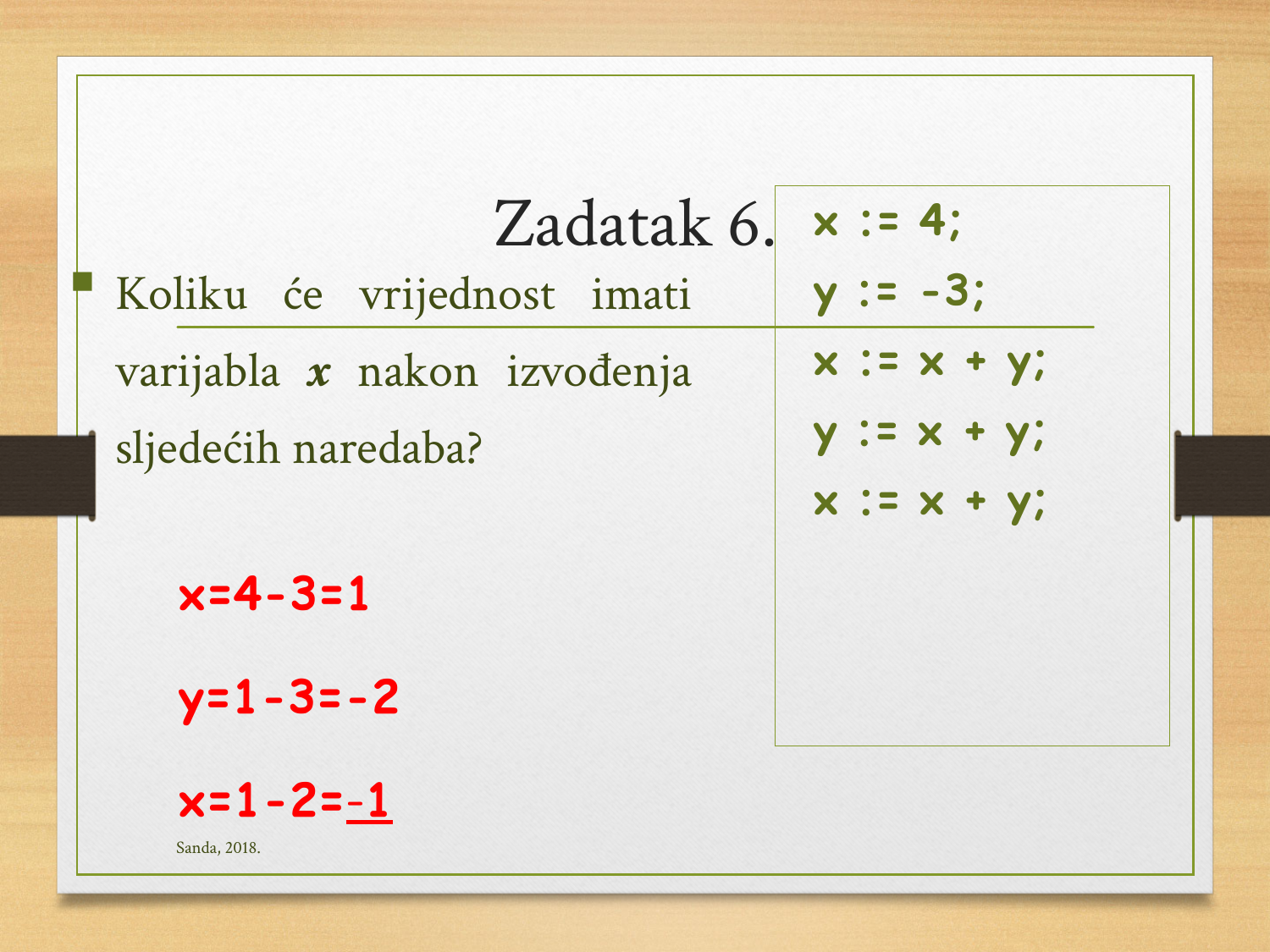

# Zadatak 6.
x := 4;
y := -3;
x := x + y;
y := x + y;
x := x + y;
Koliku će vrijednost imati varijabla x nakon izvođenja sljedećih naredaba?
x=4-3=1
y=1-3=-2
x=1-2=-1

Sanda, 2018.